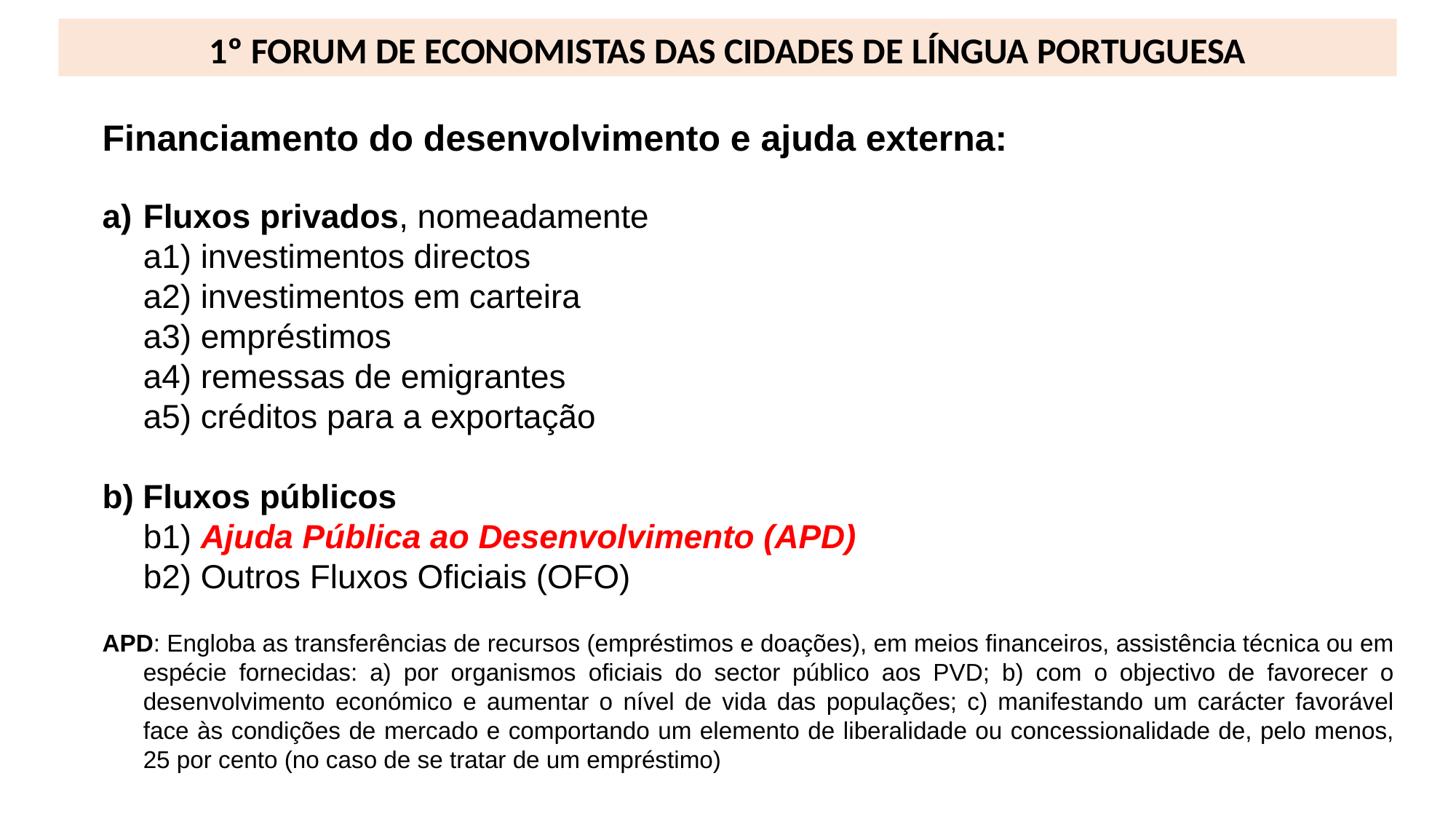

1º FORUM DE ECONOMISTAS DAS CIDADES DE LÍNGUA PORTUGUESA
Financiamento do desenvolvimento e ajuda externa:

Fluxos privados, nomeadamente
	a1) investimentos directos
	a2) investimentos em carteira
	a3) empréstimos
	a4) remessas de emigrantes
	a5) créditos para a exportação

b) Fluxos públicos
	b1) Ajuda Pública ao Desenvolvimento (APD)
	b2) Outros Fluxos Oficiais (OFO)

APD: Engloba as transferências de recursos (empréstimos e doações), em meios financeiros, assistência técnica ou em espécie fornecidas: a) por organismos oficiais do sector público aos PVD; b) com o objectivo de favorecer o desenvolvimento económico e aumentar o nível de vida das populações; c) manifestando um carácter favorável face às condições de mercado e comportando um elemento de liberalidade ou concessionalidade de, pelo menos, 25 por cento (no caso de se tratar de um empréstimo)